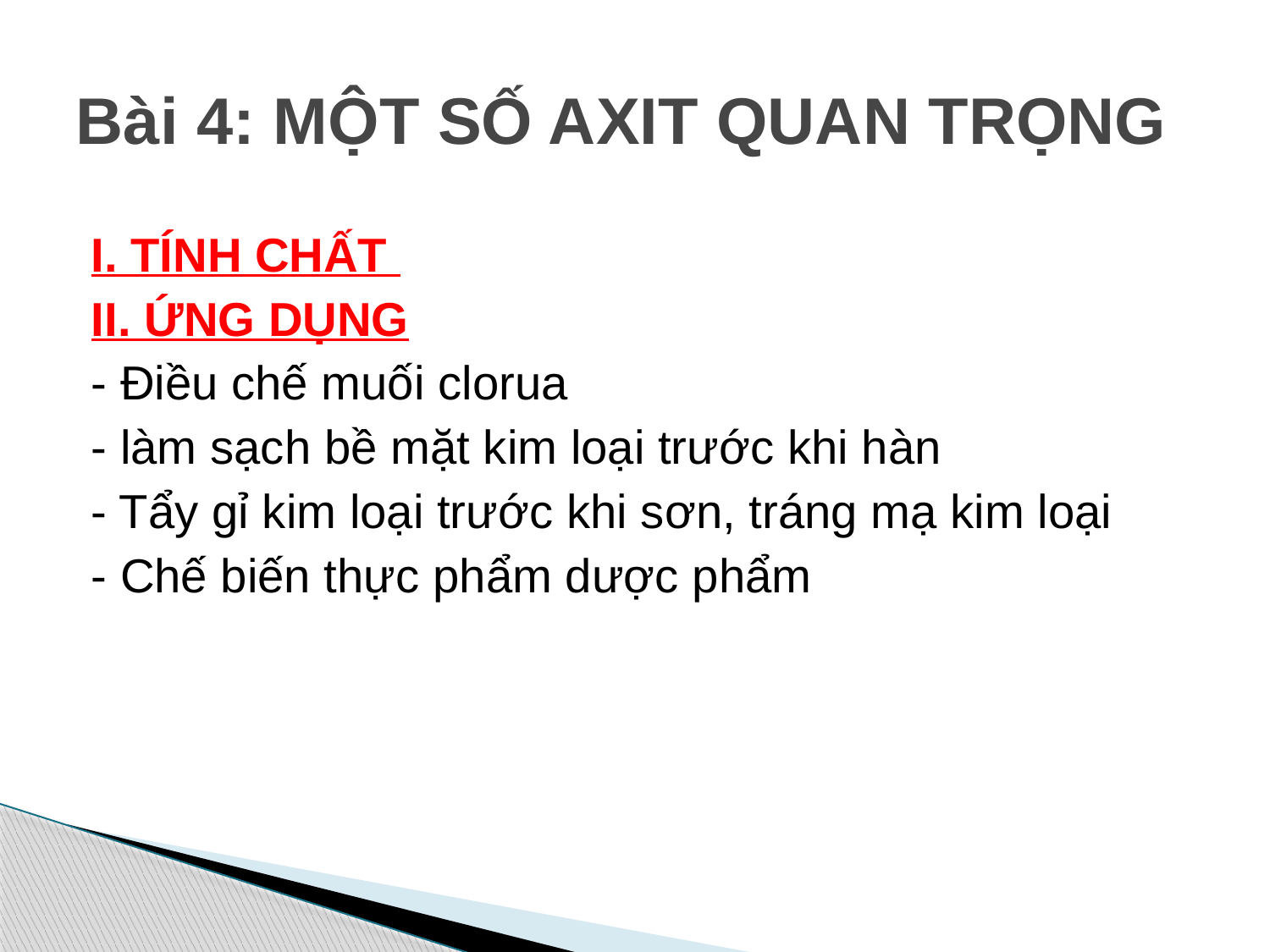

# Bài 4: MỘT SỐ AXIT QUAN TRỌNG
I. TÍNH CHẤT
II. ỨNG DỤNG
- Điều chế muối clorua
- làm sạch bề mặt kim loại trước khi hàn
- Tẩy gỉ kim loại trước khi sơn, tráng mạ kim loại
- Chế biến thực phẩm dược phẩm